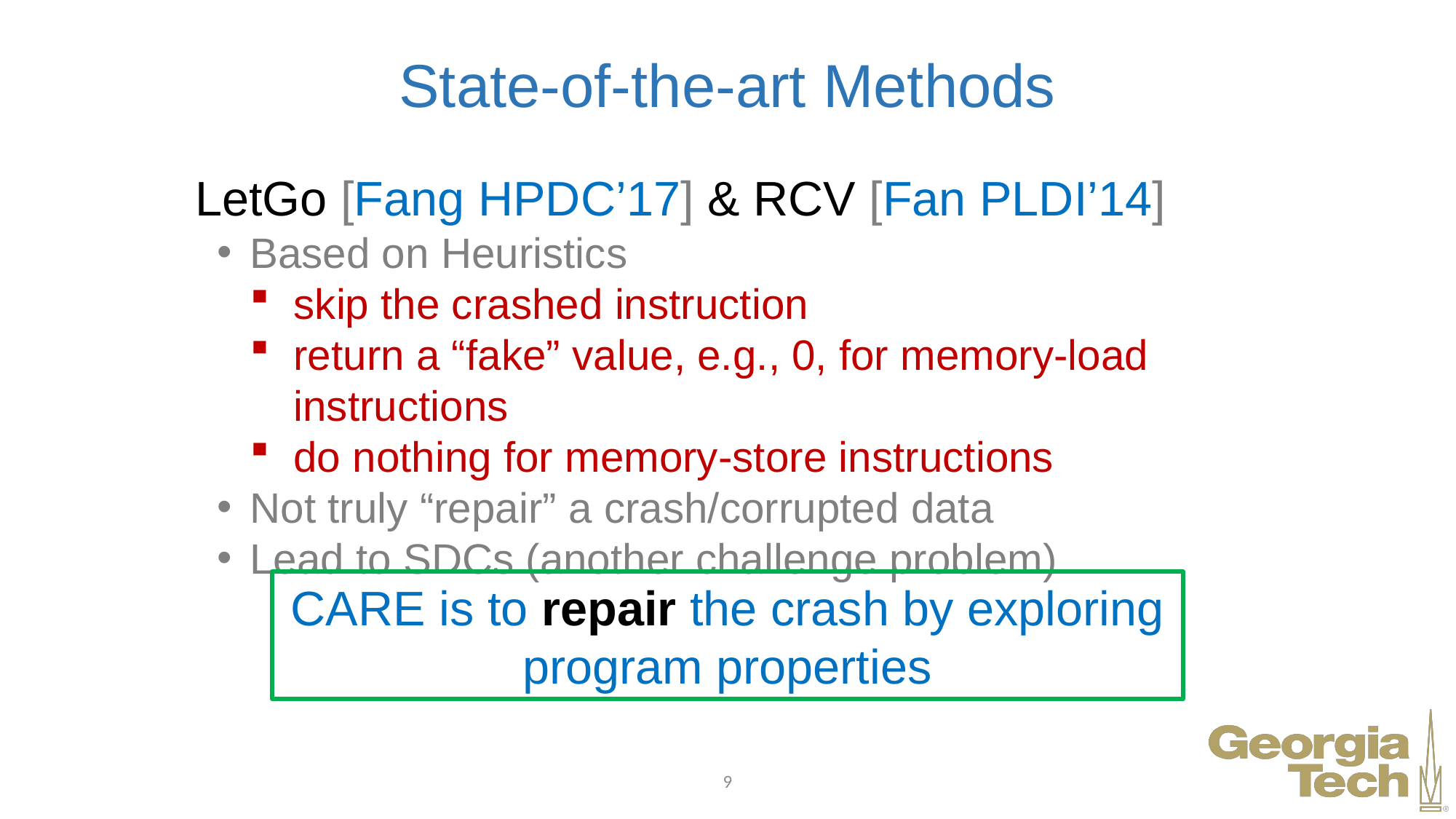

# State-of-the-art Methods
LetGo [Fang HPDC’17] & RCV [Fan PLDI’14]
Based on Heuristics
skip the crashed instruction
return a “fake” value, e.g., 0, for memory-load instructions
do nothing for memory-store instructions
Not truly “repair” a crash/corrupted data
Lead to SDCs (another challenge problem)
CARE is to repair the crash by exploring program properties
9